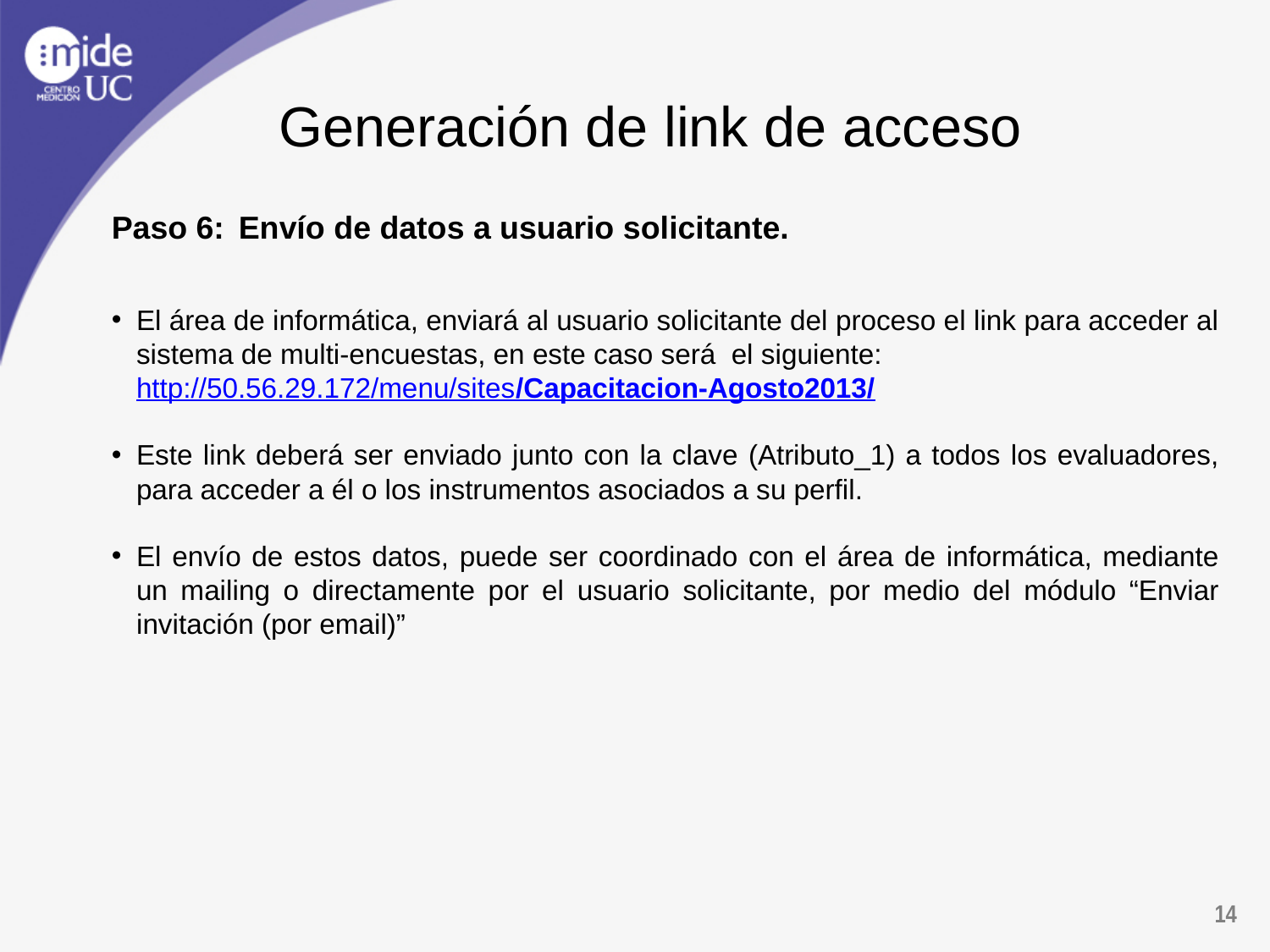

Paso 6:	Envío de datos a usuario solicitante.

El área de informática, enviará al usuario solicitante del proceso el link para acceder al sistema de multi-encuestas, en este caso será  el siguiente:
	http://50.56.29.172/menu/sites/Capacitacion-Agosto2013/

Este link deberá ser enviado junto con la clave (Atributo_1) a todos los evaluadores, para acceder a él o los instrumentos asociados a su perfil.

El envío de estos datos, puede ser coordinado con el área de informática, mediante un mailing o directamente por el usuario solicitante, por medio del módulo “Enviar invitación (por email)”

Generación de link de acceso
14